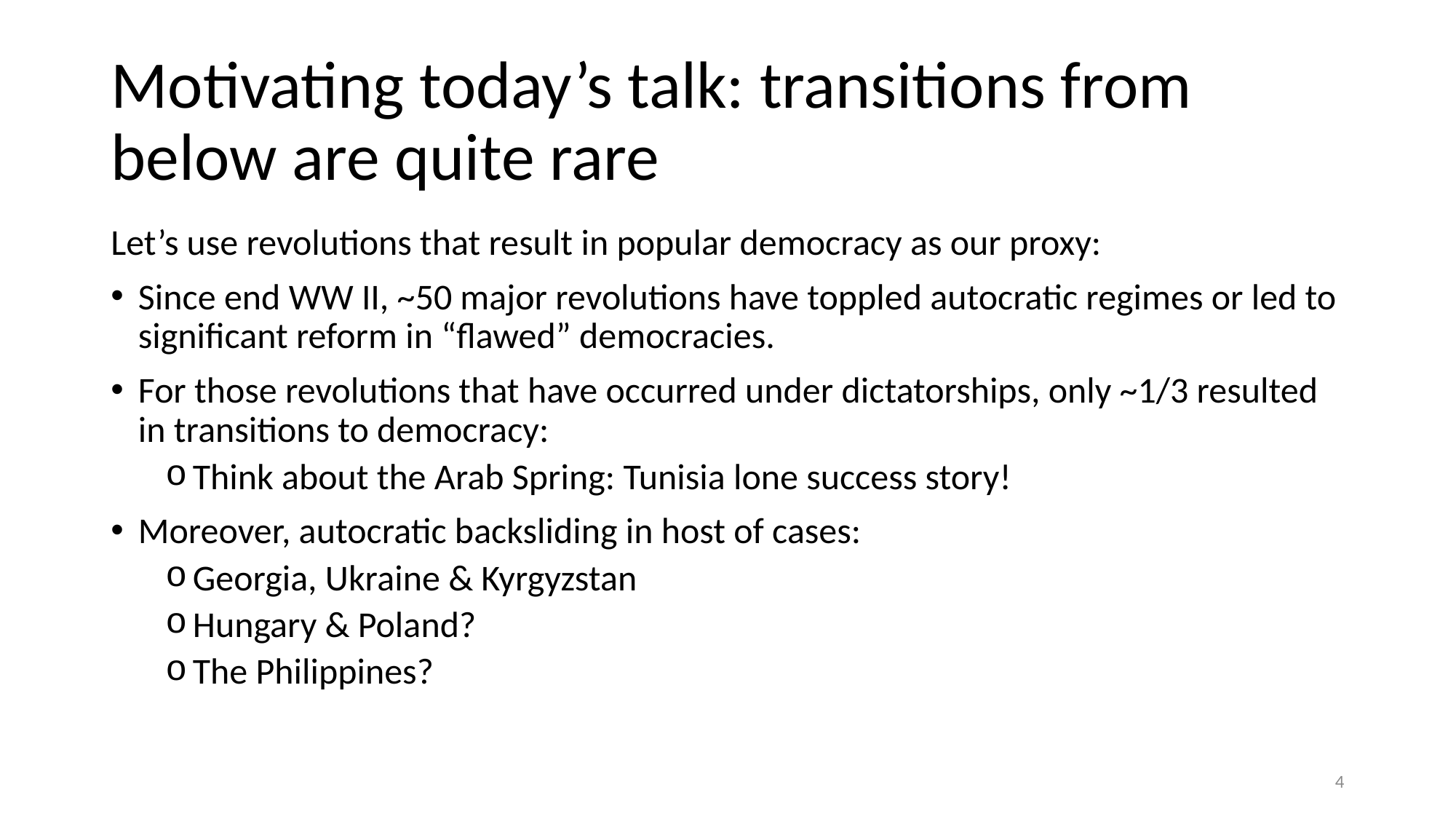

# Motivating today’s talk: transitions from below are quite rare
Let’s use revolutions that result in popular democracy as our proxy:
Since end WW II, ~50 major revolutions have toppled autocratic regimes or led to significant reform in “flawed” democracies.
For those revolutions that have occurred under dictatorships, only ~1/3 resulted in transitions to democracy:
Think about the Arab Spring: Tunisia lone success story!
Moreover, autocratic backsliding in host of cases:
Georgia, Ukraine & Kyrgyzstan
Hungary & Poland?
The Philippines?
4